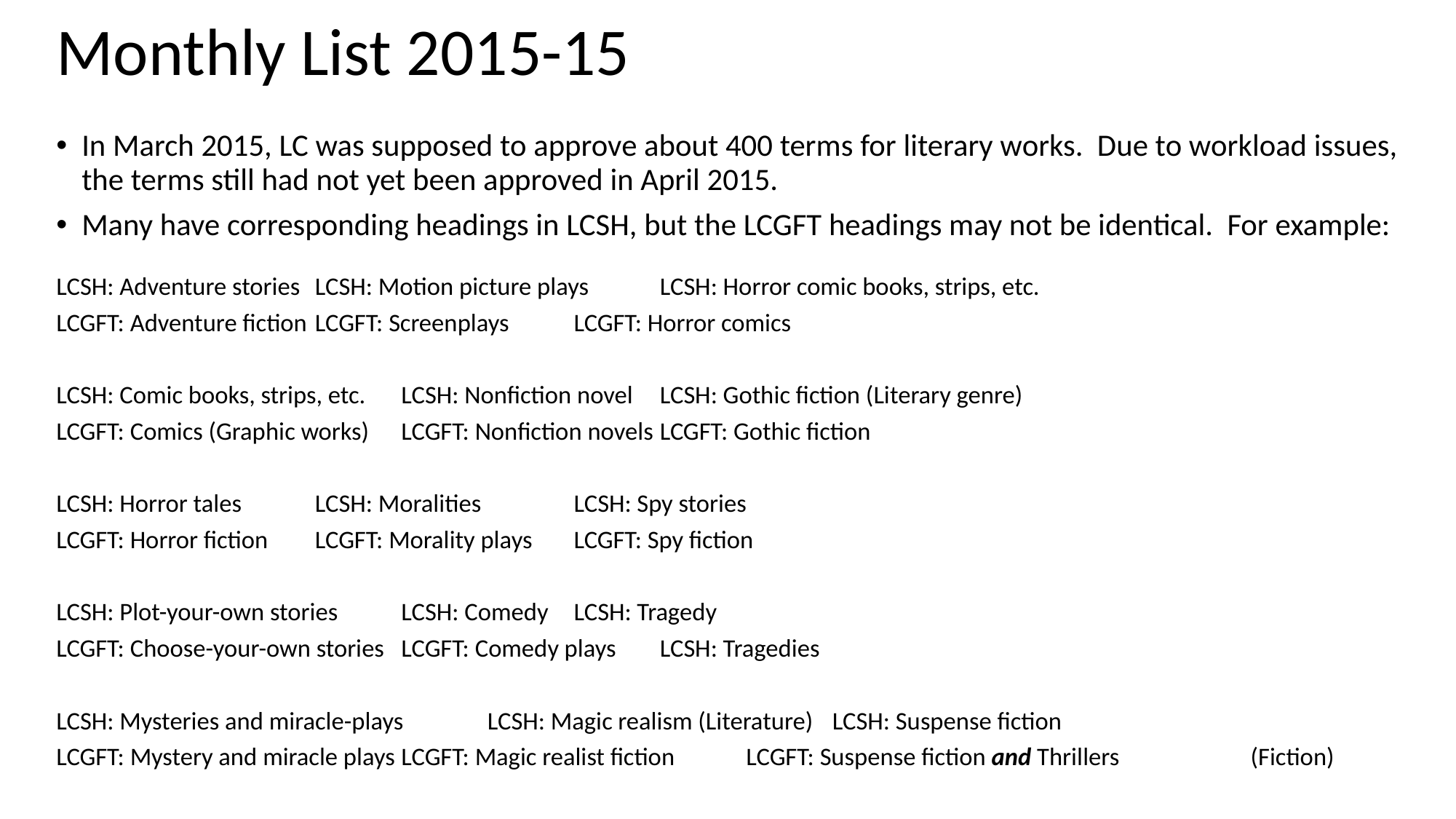

# Monthly List 2015-15
In March 2015, LC was supposed to approve about 400 terms for literary works.  Due to workload issues, the terms still had not yet been approved in April 2015.
Many have corresponding headings in LCSH, but the LCGFT headings may not be identical.  For example:
LCSH: Adventure stories		LCSH: Motion picture plays		LCSH: Horror comic books, strips, etc.
LCGFT: Adventure fiction 		LCGFT: Screenplays 			LCGFT: Horror comics

LCSH: Comic books, strips, etc.	LCSH: Nonfiction novel 		LCSH: Gothic fiction (Literary genre)
LCGFT: Comics (Graphic works)  	LCGFT: Nonfiction novels		LCGFT: Gothic fiction

LCSH: Horror tales 			LCSH: Moralities			LCSH: Spy stories
LCGFT: Horror fiction		LCGFT: Morality plays 		LCGFT: Spy fiction

LCSH: Plot-your-own stories 		LCSH: Comedy			LCSH: Tragedy
LCGFT: Choose-your-own stories 	LCGFT: Comedy plays		LCSH: Tragedies

LCSH: Mysteries and miracle-plays 	LCSH: Magic realism (Literature)	LCSH: Suspense fiction
LCGFT: Mystery and miracle plays 	LCGFT: Magic realist fiction		LCGFT: Suspense fiction and Thrillers 									             (Fiction)